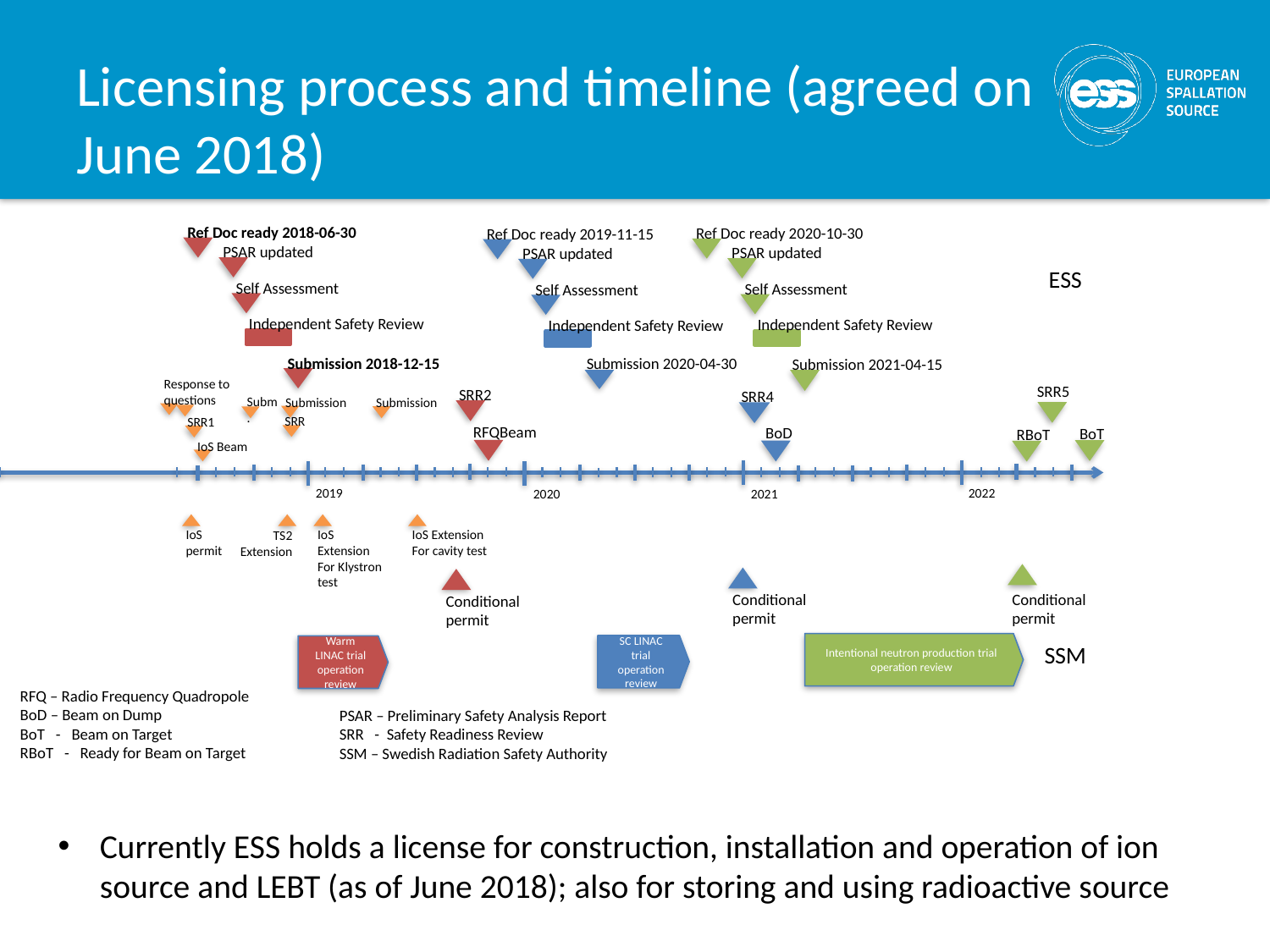

# Licensing process and timeline (agreed on June 2018)
Ref Doc ready 2018-06-30

Ref Doc ready 2020-10-30

Ref Doc ready 2019-11-15

PSAR updated

PSAR updated

PSAR updated

ESS
Self Assessment

Self Assessment

Self Assessment

Independent Safety Review
Independent Safety Review
Independent Safety Review

Submission 2018-12-15

Submission 2020-04-30

Submission 2021-04-15

Response to
questions

SRR5

SRR2

SRR4

Subm.

Submission

Submission

SRR

SRR1

RFQBeam

BoD

BoT

RBoT

IoS Beam

2019
2022
2021
2020
2017

IoS
Extension
For Klystron test
IoS Extension
For cavity test
IoS
permit
TS2
Extension

Conditional permit

Conditional permit

Conditional permit
Intentional neutron production trial operation review
SSM
SC LINAC trial operation review
Warm LINAC trial operation review
RFQ – Radio Frequency Quadropole
BoD – Beam on Dump
BoT   -   Beam on Target
RBoT   -   Ready for Beam on Target
PSAR – Preliminary Safety Analysis Report
SRR   -  Safety Readiness Review
SSM – Swedish Radiation Safety Authority
Currently ESS holds a license for construction, installation and operation of ion source and LEBT (as of June 2018); also for storing and using radioactive source